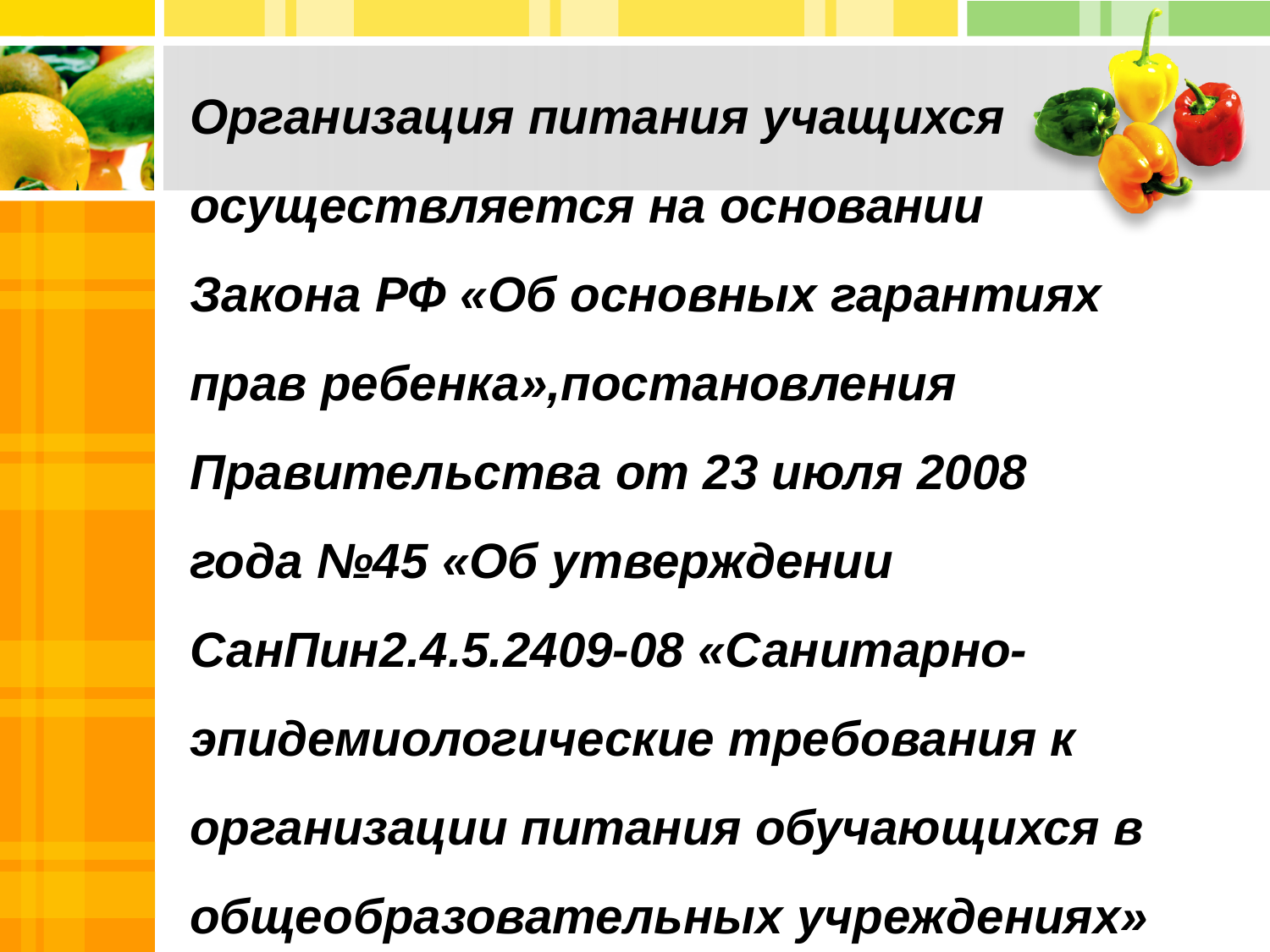

# Организация питания учащихся осуществляется на основании Закона РФ «Об основных гарантиях прав ребенка»,постановления Правительства от 23 июля 2008 года №45 «Об утверждении СанПин2.4.5.2409-08 «Санитарно-эпидемиологические требования к организации питания обучающихся в общеобразовательных учреждениях»